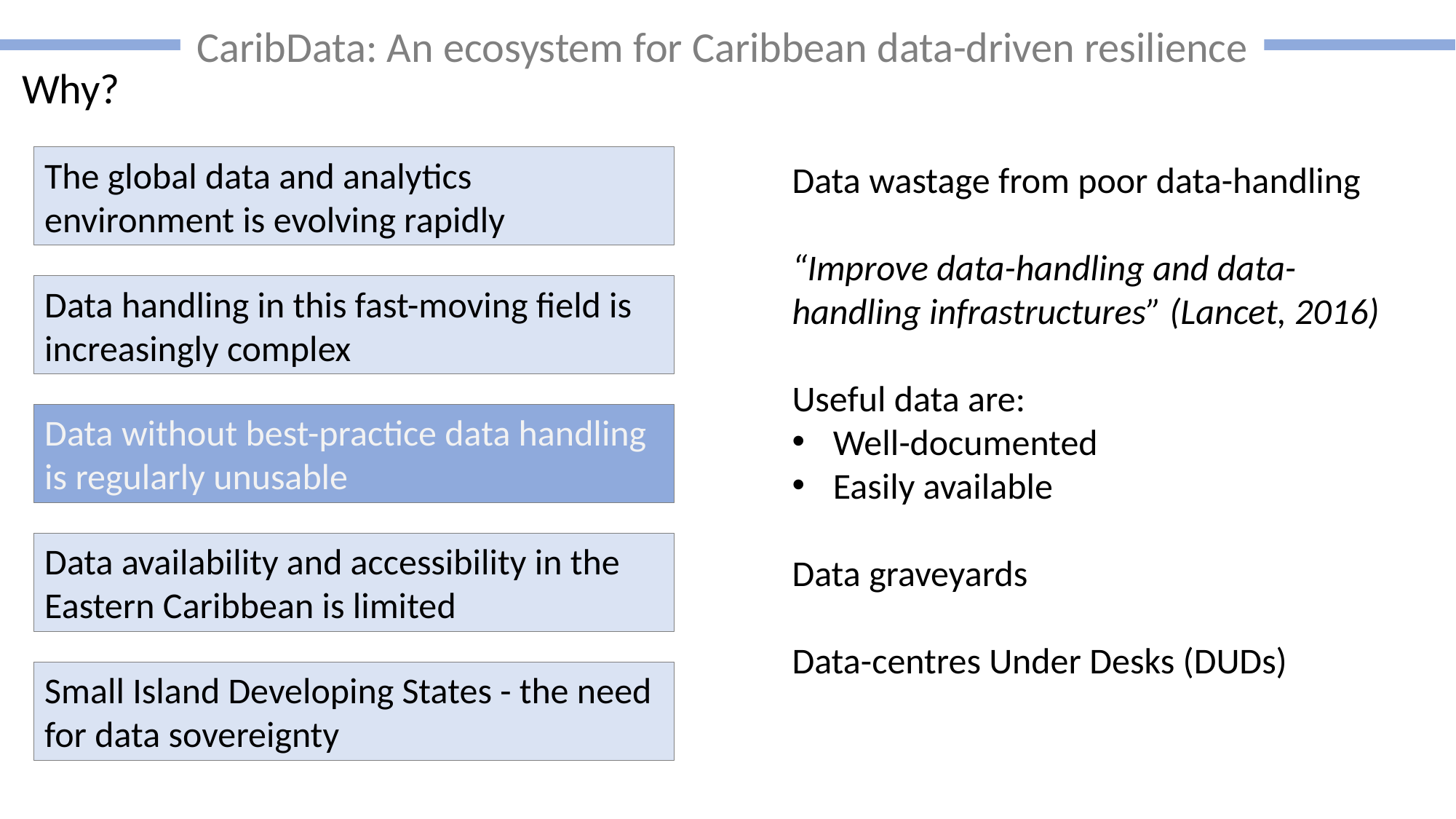

CaribData: An ecosystem for Caribbean data-driven resilience
Why?
The global data and analytics environment is evolving rapidly
Data wastage from poor data-handling

“Improve data-handling and data-handling infrastructures” (Lancet, 2016)

Useful data are:
Well-documented
Easily available

Data graveyards

Data-centres Under Desks (DUDs)
Data handling in this fast-moving field is increasingly complex
Data without best-practice data handling
is regularly unusable
Data availability and accessibility in the Eastern Caribbean is limited
Small Island Developing States - the need for data sovereignty